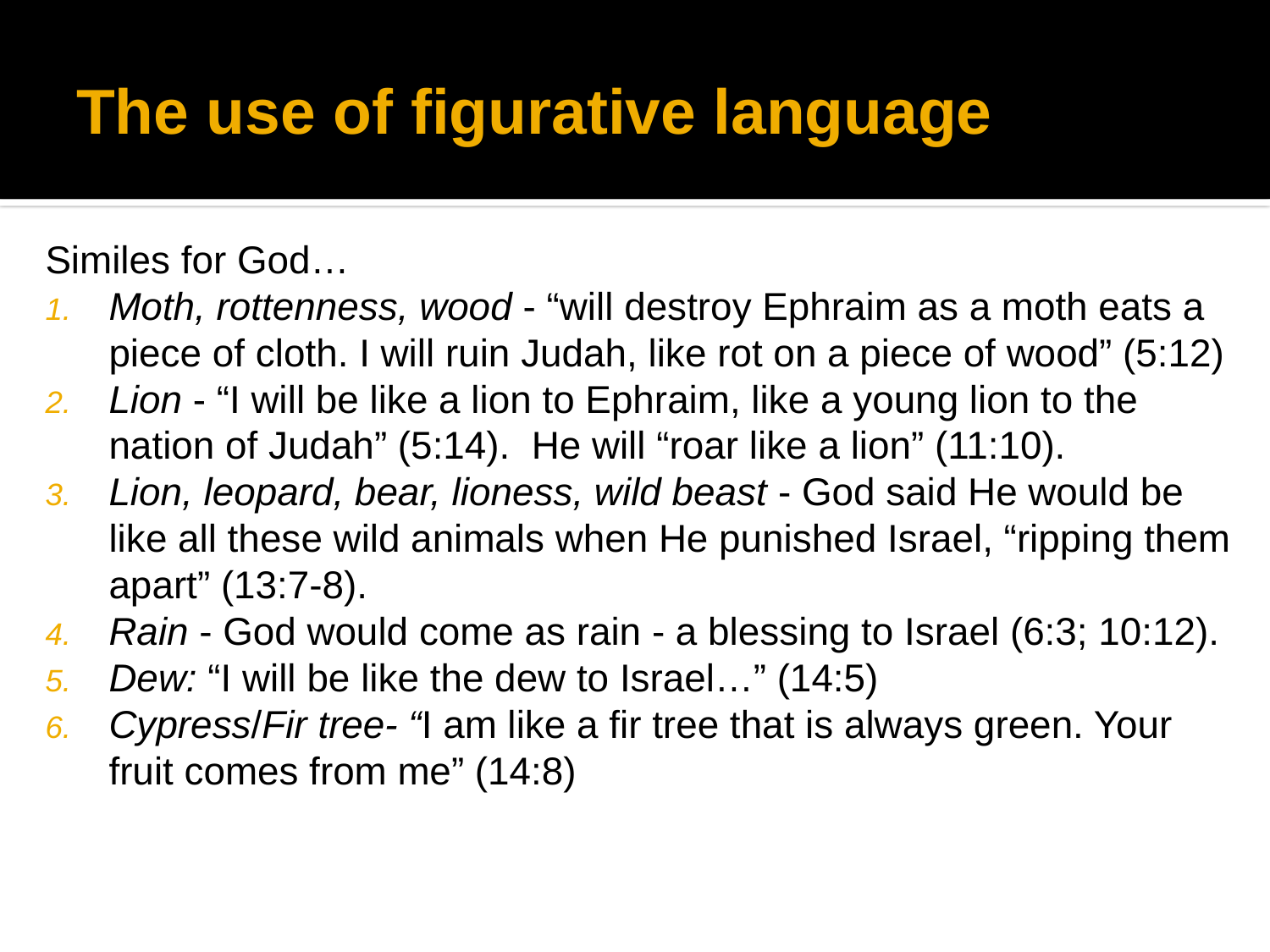

# The use of figurative language
Similes for God…
Moth, rottenness, wood - “will destroy Ephraim as a moth eats a piece of cloth. I will ruin Judah, like rot on a piece of wood” (5:12)
Lion - “I will be like a lion to Ephraim, like a young lion to the nation of Judah” (5:14).  He will “roar like a lion” (11:10).
Lion, leopard, bear, lioness, wild beast - God said He would be like all these wild animals when He punished Israel, “ripping them apart” (13:7-8).
Rain - God would come as rain - a blessing to Israel (6:3; 10:12).
Dew: “I will be like the dew to Israel…” (14:5)
Cypress/Fir tree- “I am like a fir tree that is always green. Your fruit comes from me” (14:8)